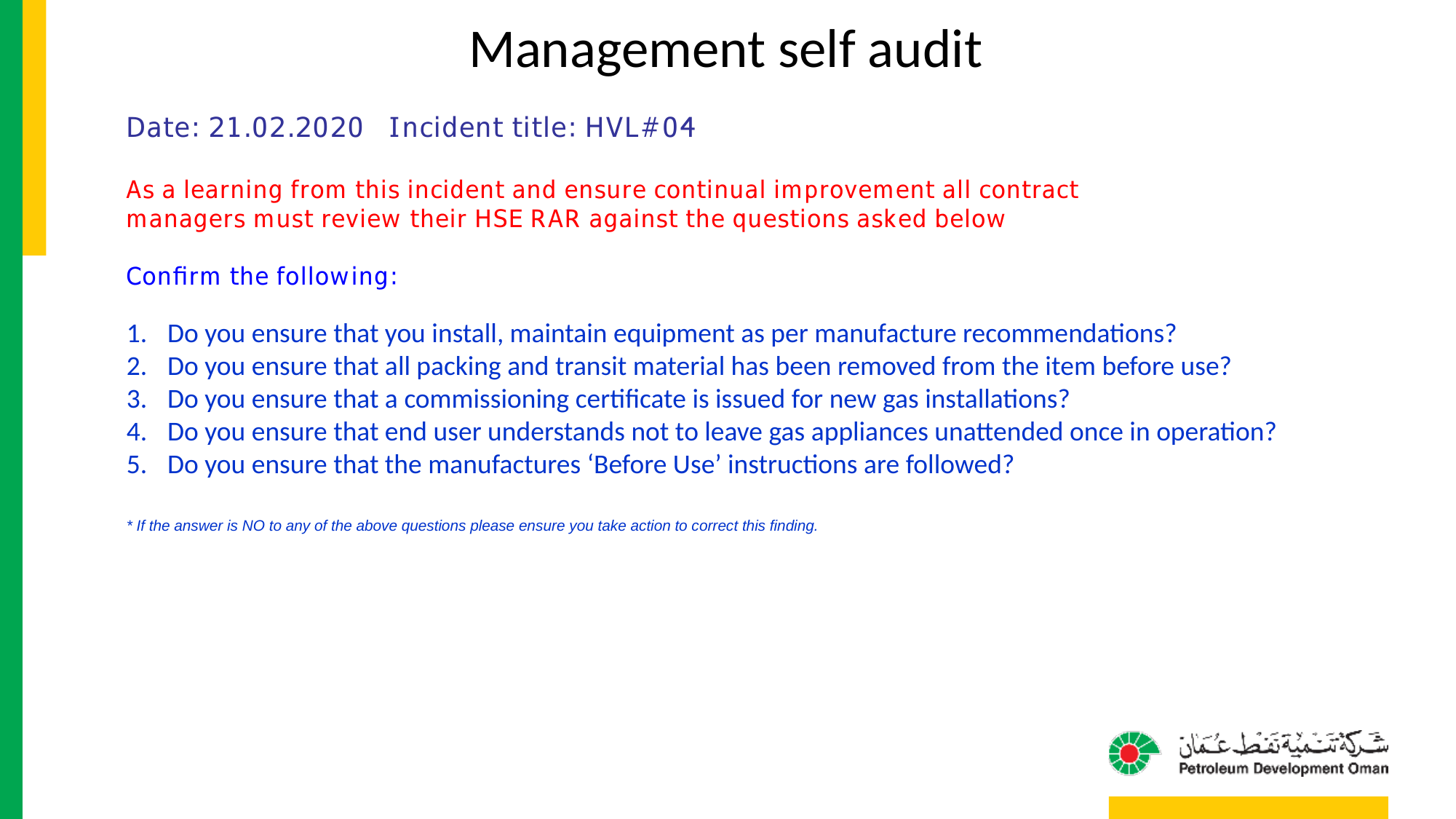

Management self audit
Date: 21.02.2020   Incident title: HVL#04
As a learning from this incident and ensure continual improvement all contract
managers must review their HSE RAR against the questions asked below

Confirm the following:

Do you ensure that you install, maintain equipment as per manufacture recommendations?
Do you ensure that all packing and transit material has been removed from the item before use?
Do you ensure that a commissioning certificate is issued for new gas installations?
Do you ensure that end user understands not to leave gas appliances unattended once in operation?
Do you ensure that the manufactures ‘Before Use’ instructions are followed?

* If the answer is NO to any of the above questions please ensure you take action to correct this finding.